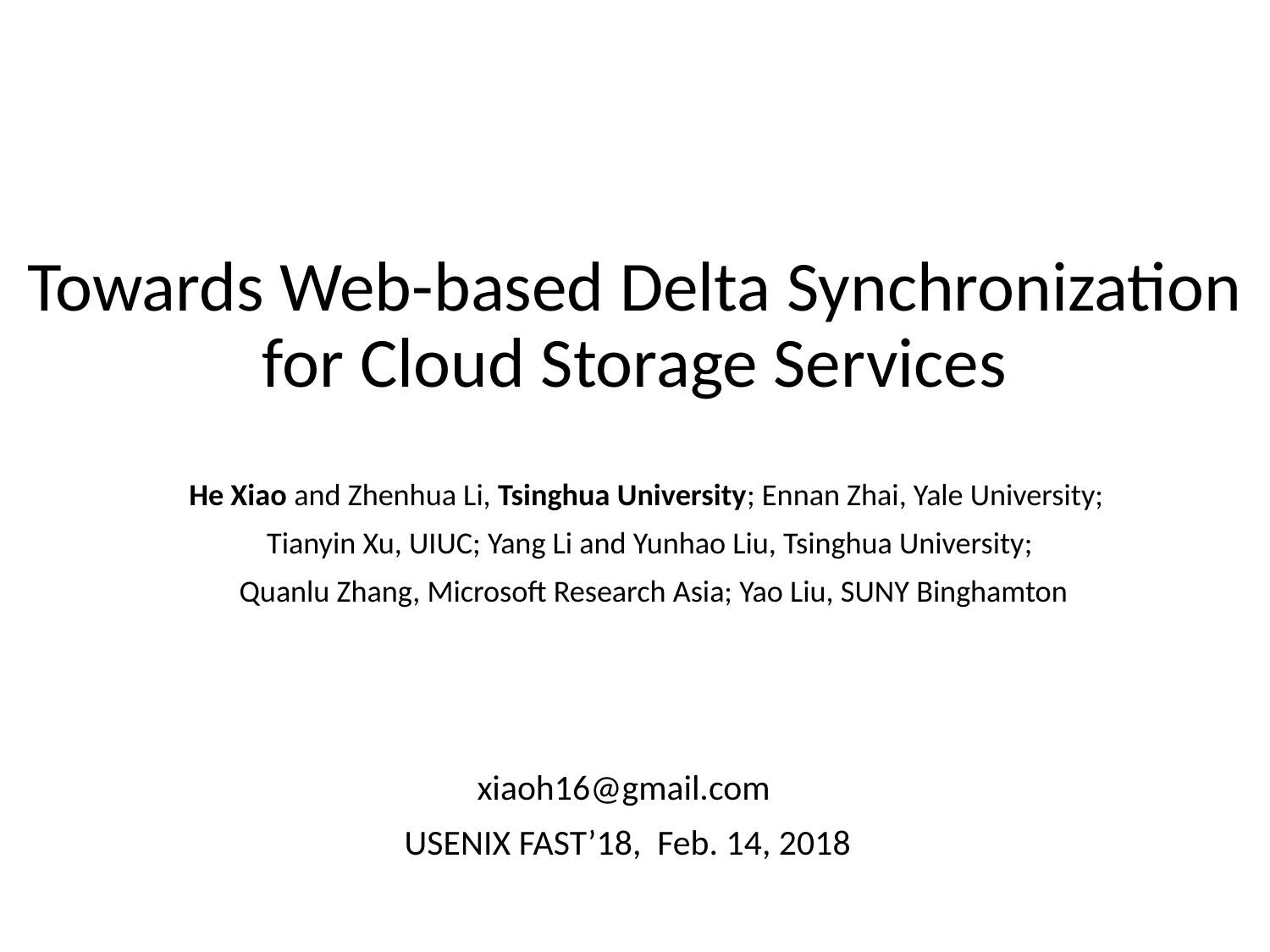

# Towards Web-based Delta Synchronization for Cloud Storage Services
He Xiao and Zhenhua Li, Tsinghua University; Ennan Zhai, Yale University;
Tianyin Xu, UIUC; Yang Li and Yunhao Liu, Tsinghua University;
 Quanlu Zhang, Microsoft Research Asia; Yao Liu, SUNY Binghamton
xiaoh16@gmail.com
USENIX FAST’18,  Feb. 14, 2018